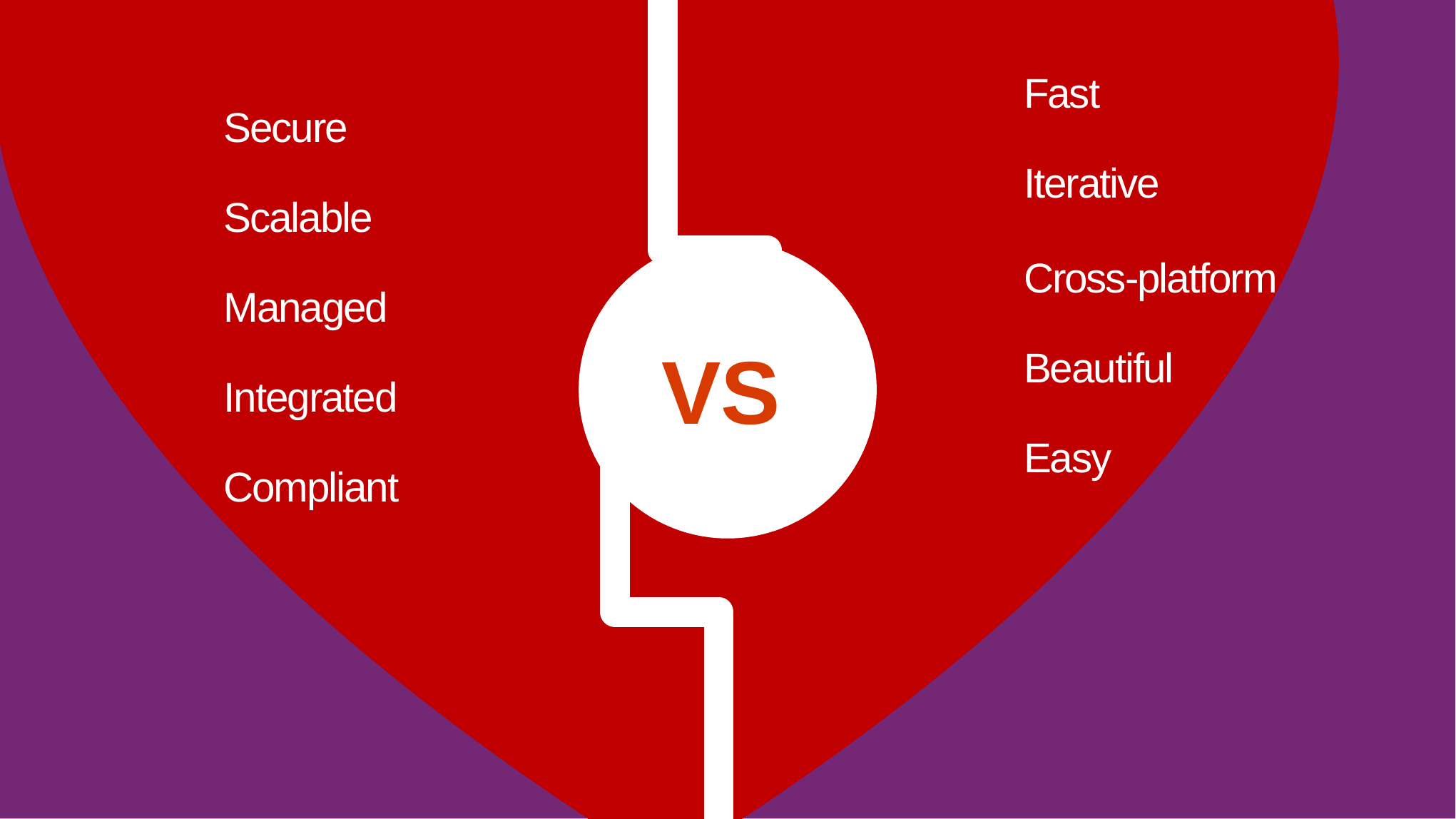

Fast
Iterative
Cross-platform
Beautiful
Easy
# Secure Scalable Managed Integrated Compliant

VS